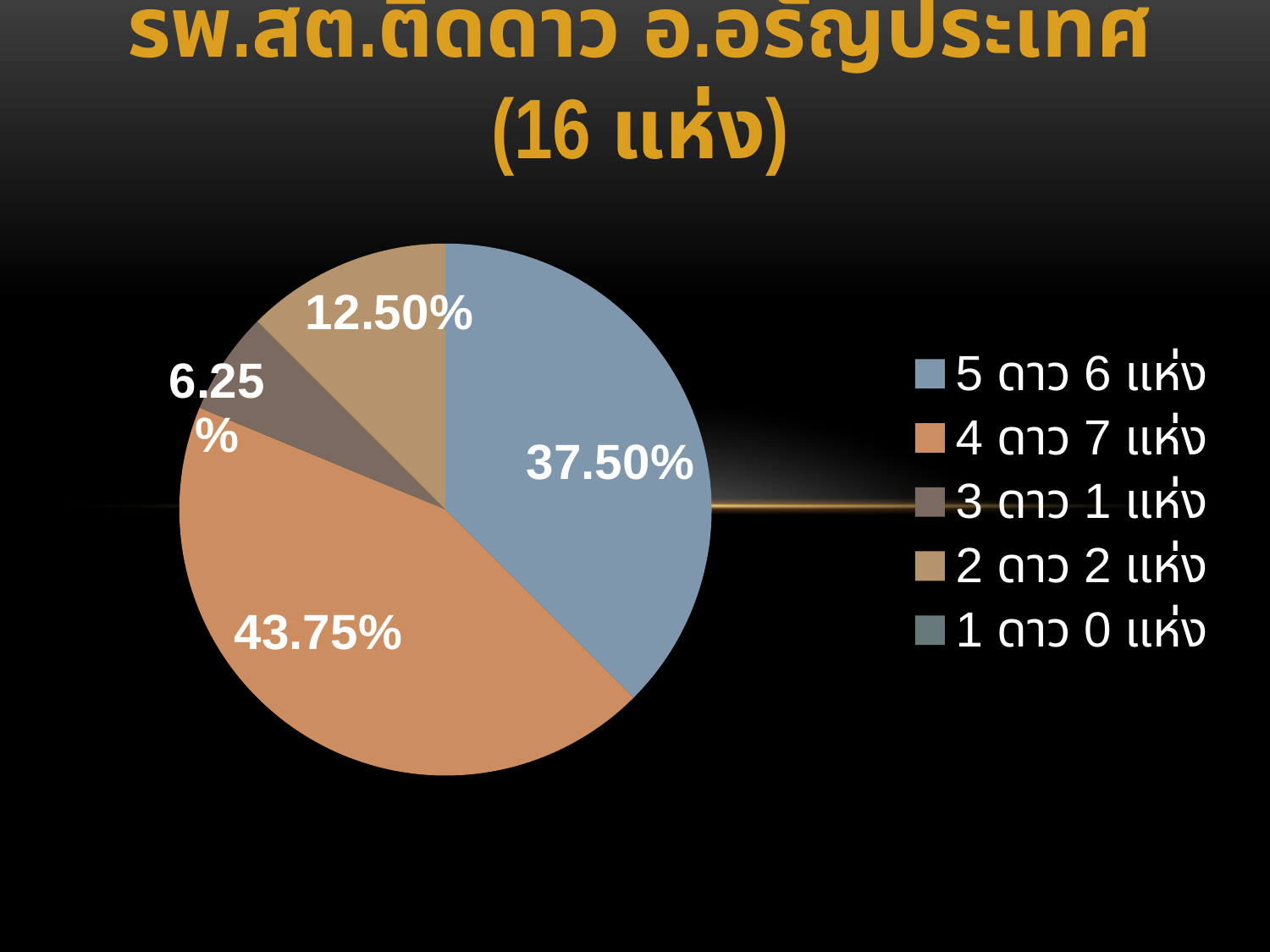

รพ.สต.ติดดาว อ.อรัญประเทศ (16 แห่ง)

### Chart

| Category | การขาย |
|---|---|
| 5 ดาว 6 แห่ง | 37.5 |
| 4 ดาว 7 แห่ง | 43.75 |
| 3 ดาว 1 แห่ง | 6.25 |
| 2 ดาว 2 แห่ง | 12.5 |
| 1 ดาว 0 แห่ง | 0.0 |